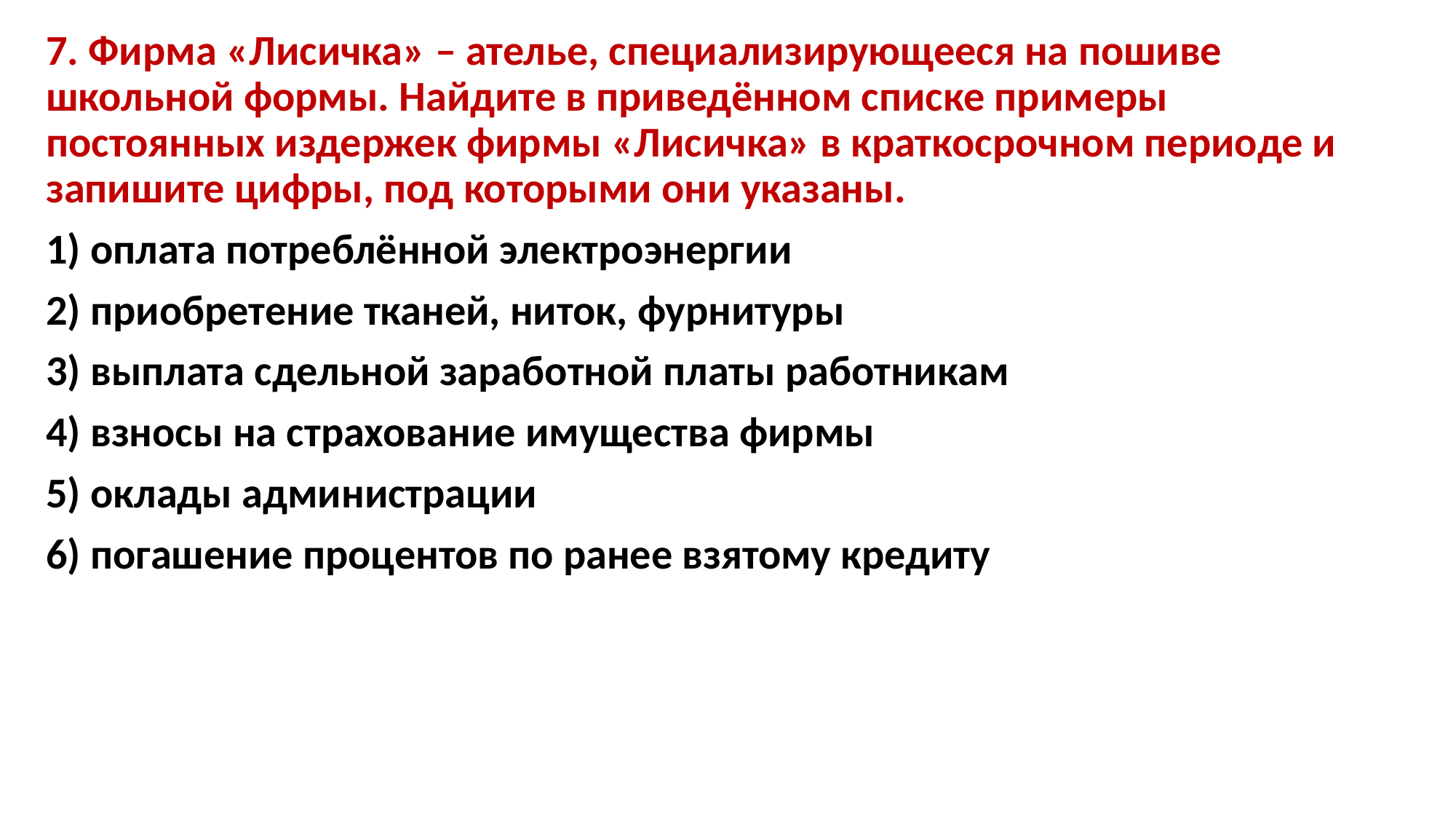

7. Фирма «Лисичка» – ателье, специализирующееся на пошиве школьной формы. Найдите в приведённом списке примеры постоянных издержек фирмы «Лисичка» в краткосрочном периоде и запишите цифры, под которыми они указаны.
1) оплата потреблённой электроэнергии
2) приобретение тканей, ниток, фурнитуры
3) выплата сдельной заработной платы работникам
4) взносы на страхование имущества фирмы
5) оклады администрации
6) погашение процентов по ранее взятому кредиту